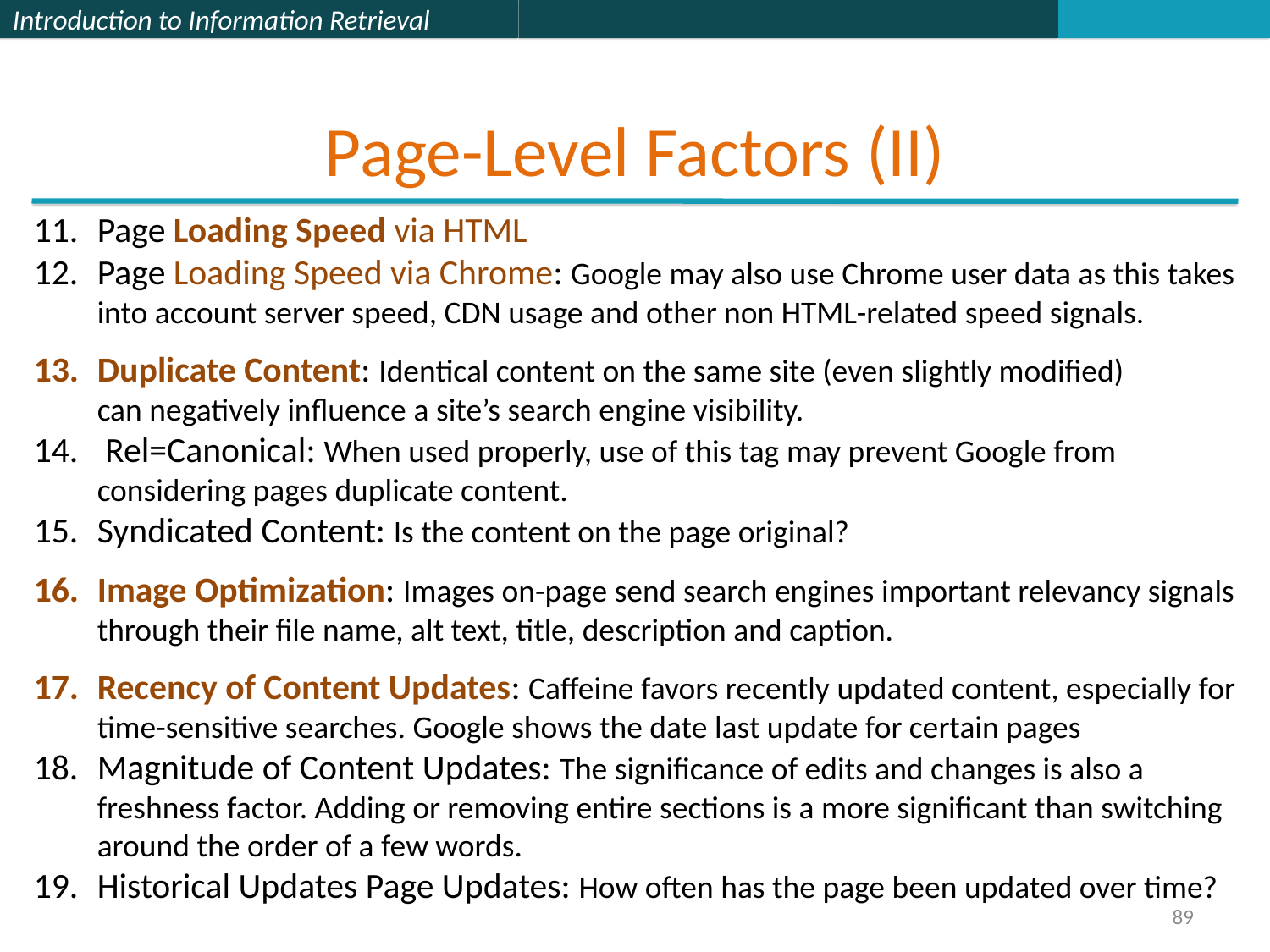

# Page-Level Factors (II)
Page Loading Speed via HTML
Page Loading Speed via Chrome: Google may also use Chrome user data as this takes into account server speed, CDN usage and other non HTML-related speed signals.

Duplicate Content: Identical content on the same site (even slightly modified) can negatively influence a site’s search engine visibility.
 Rel=Canonical: When used properly, use of this tag may prevent Google from considering pages duplicate content.
Syndicated Content: Is the content on the page original?

Image Optimization: Images on-page send search engines important relevancy signals through their file name, alt text, title, description and caption.

Recency of Content Updates: Caffeine favors recently updated content, especially for time-sensitive searches. Google shows the date last update for certain pages
Magnitude of Content Updates: The significance of edits and changes is also a freshness factor. Adding or removing entire sections is a more significant than switching around the order of a few words.
Historical Updates Page Updates: How often has the page been updated over time?
89